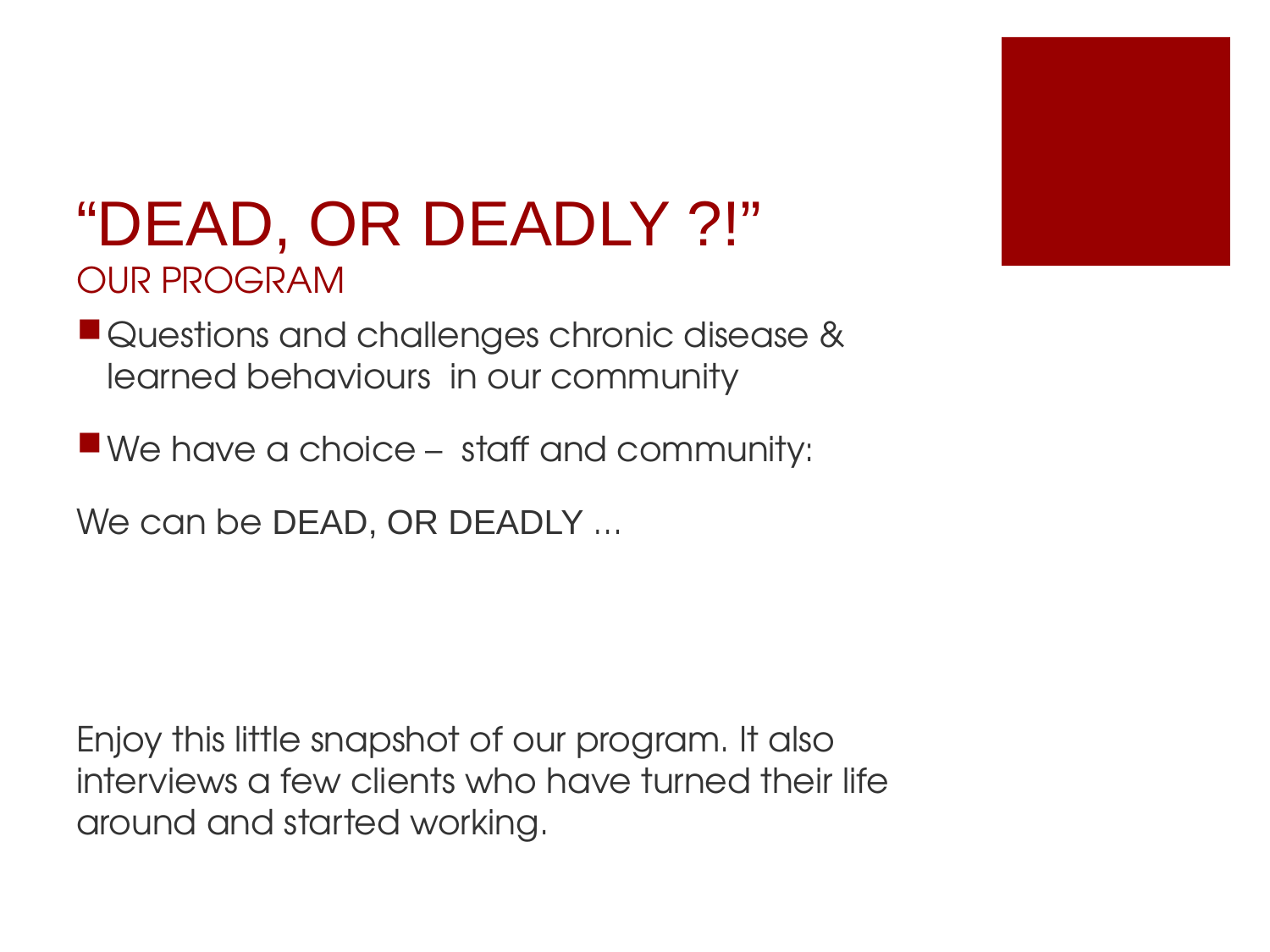

# “DEAD, OR DEADLY ?!” OUR PROGRAM
Questions and challenges chronic disease & learned behaviours  in our community
We have a choice –  staff and community:
We can be DEAD, OR DEADLY …

Enjoy this little snapshot of our program. It also interviews a few clients who have turned their life around and started working.